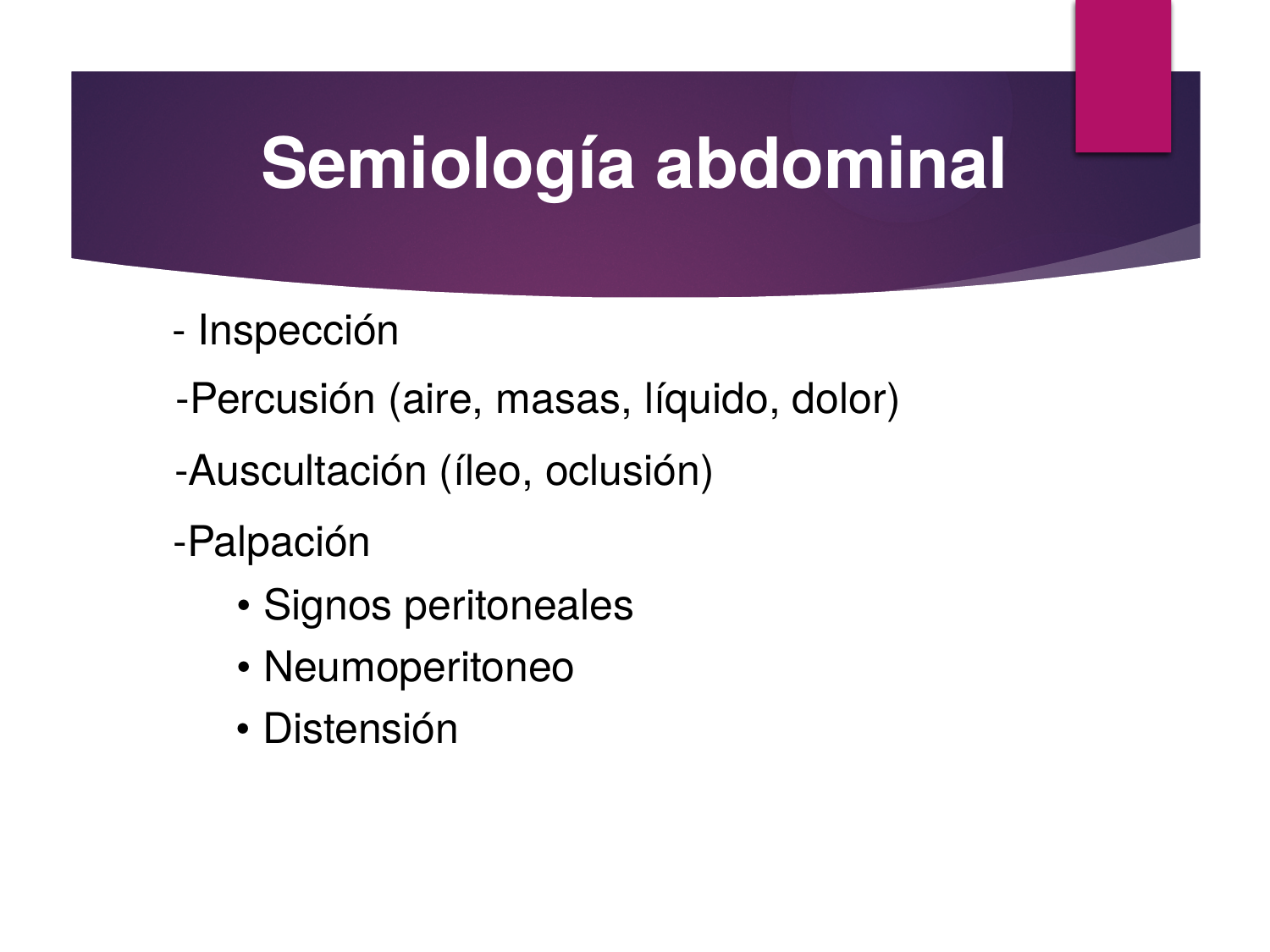

Semiología abdominal

- Inspección

-Percusión (aire, masas, líquido, dolor)

-Auscultación (íleo, oclusión)

-Palpación

• Signos peritoneales

• Neumoperitoneo

• Distensión